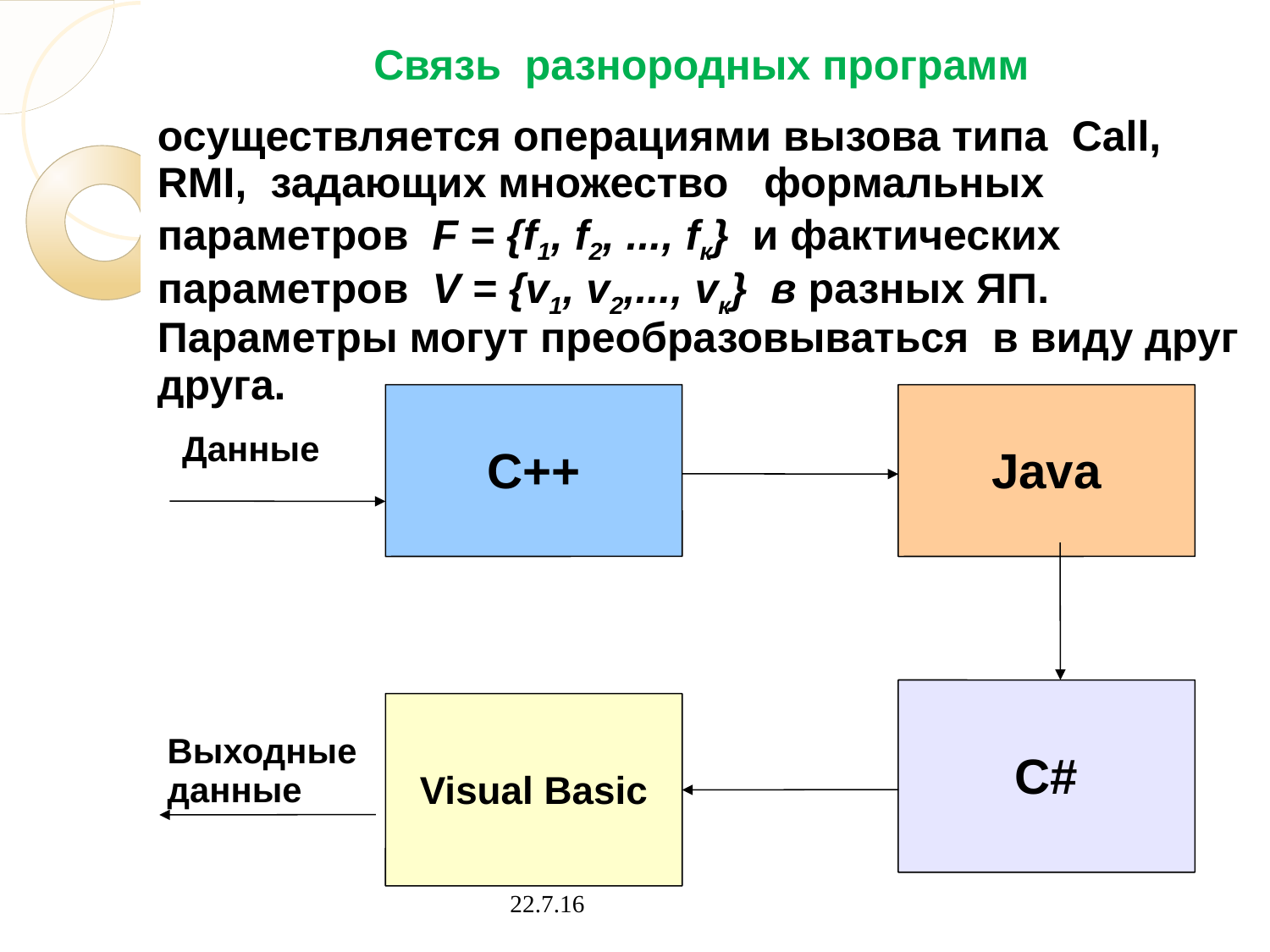

Связь  разнородных программ

осуществляется операциями вызова типа  Call, RMI,  задающих множество   формальных   параметров  F = {f1, f2, ..., fк}  и фактических параметров  V = {v1, v2,..., vк}  в разных ЯП.  Параметры могут преобразовываться  в виду друг друга.
C++
Java
Данные

C#
Visual Basic
Выходные
данные

22.7.16